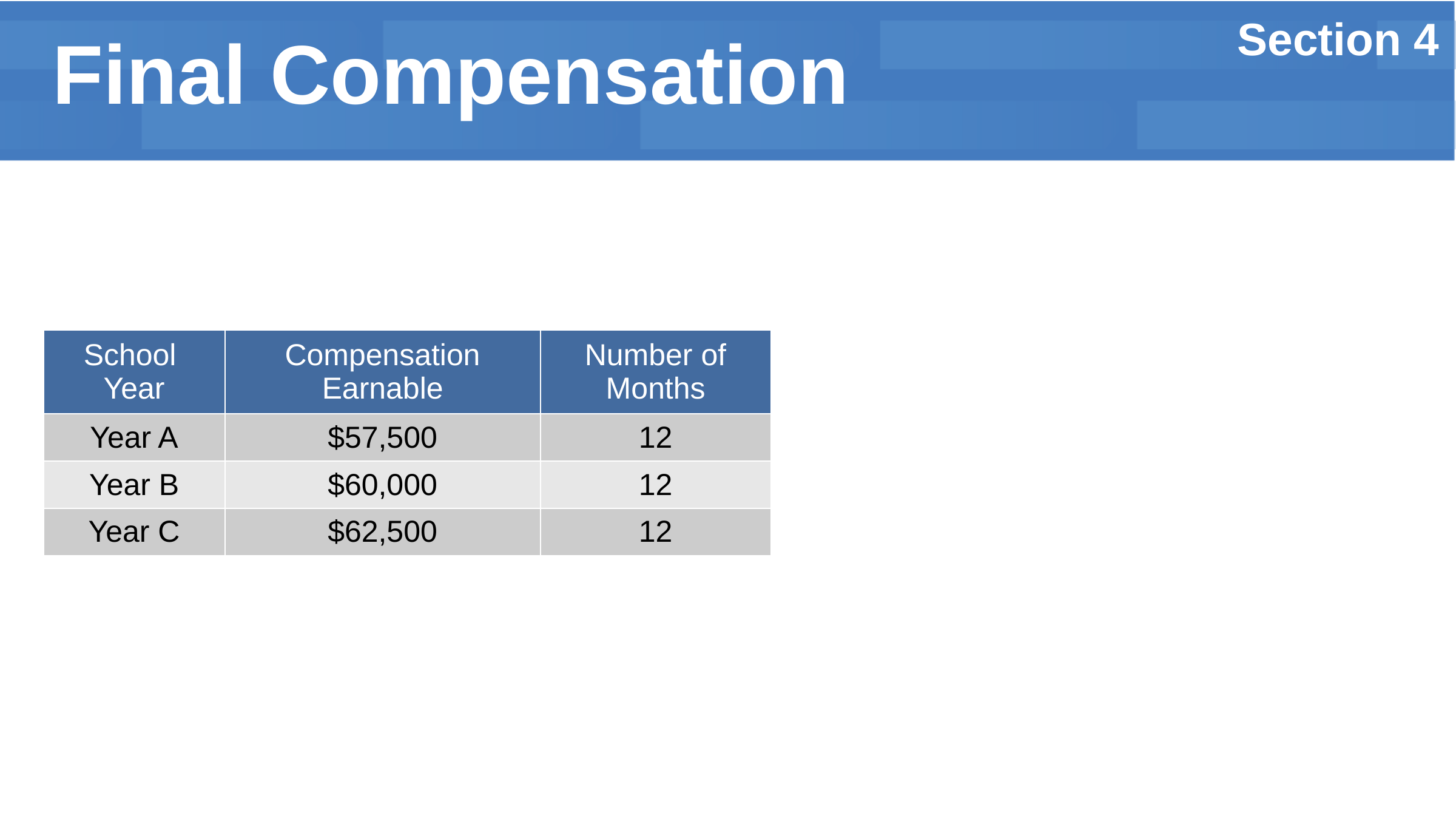

Section 4
# Final Compensation
| School Year | Compensation Earnable | Number of Months |
| --- | --- | --- |
| Year A | $57,500 | 12 |
| Year B | $60,000 | 12 |
| Year C | $62,500 | 12 |